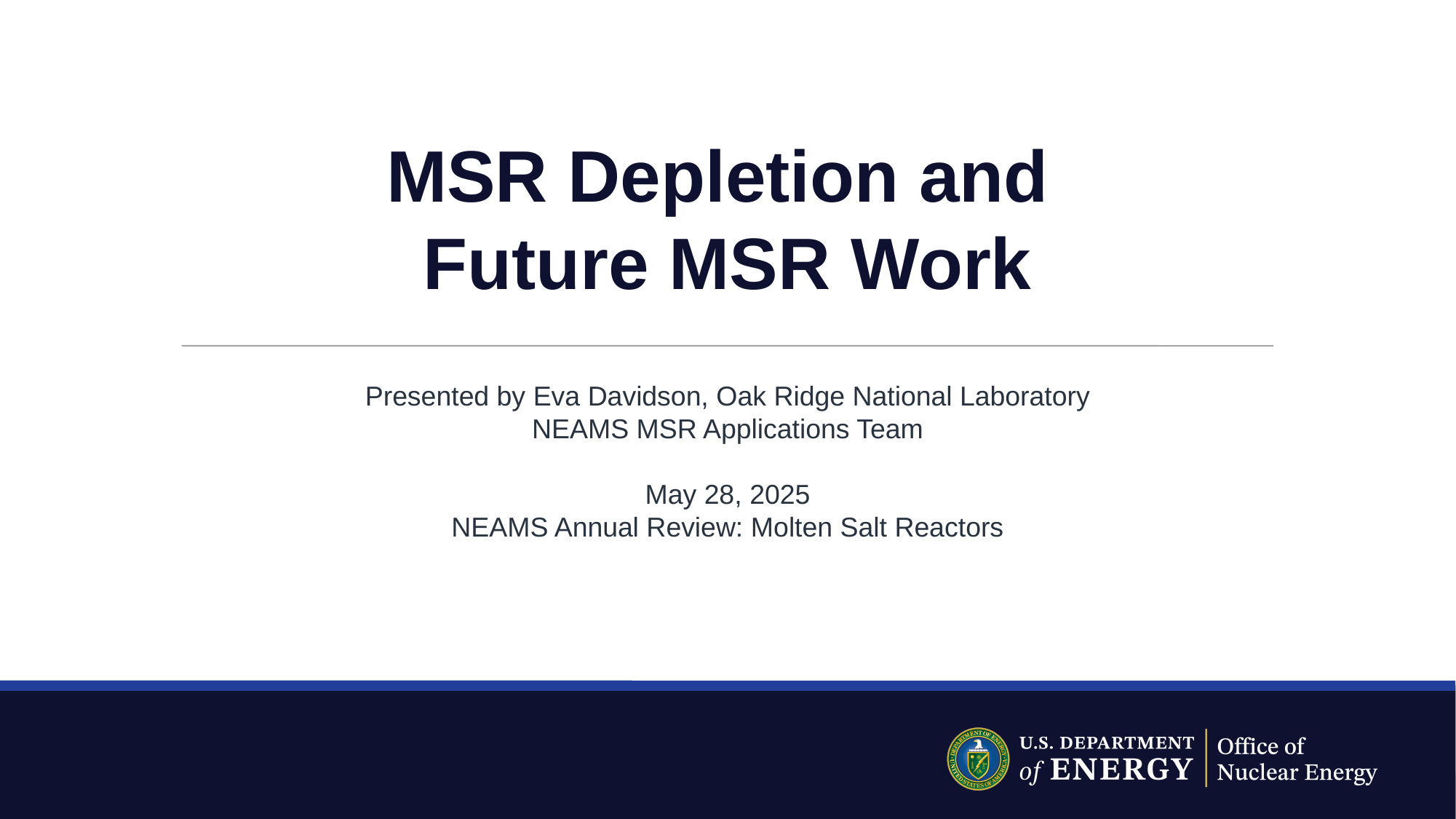

# MSR Depletion and Future MSR Work
Presented by Eva Davidson, Oak Ridge National Laboratory
NEAMS MSR Applications Team

May 28, 2025
NEAMS Annual Review: Molten Salt Reactors